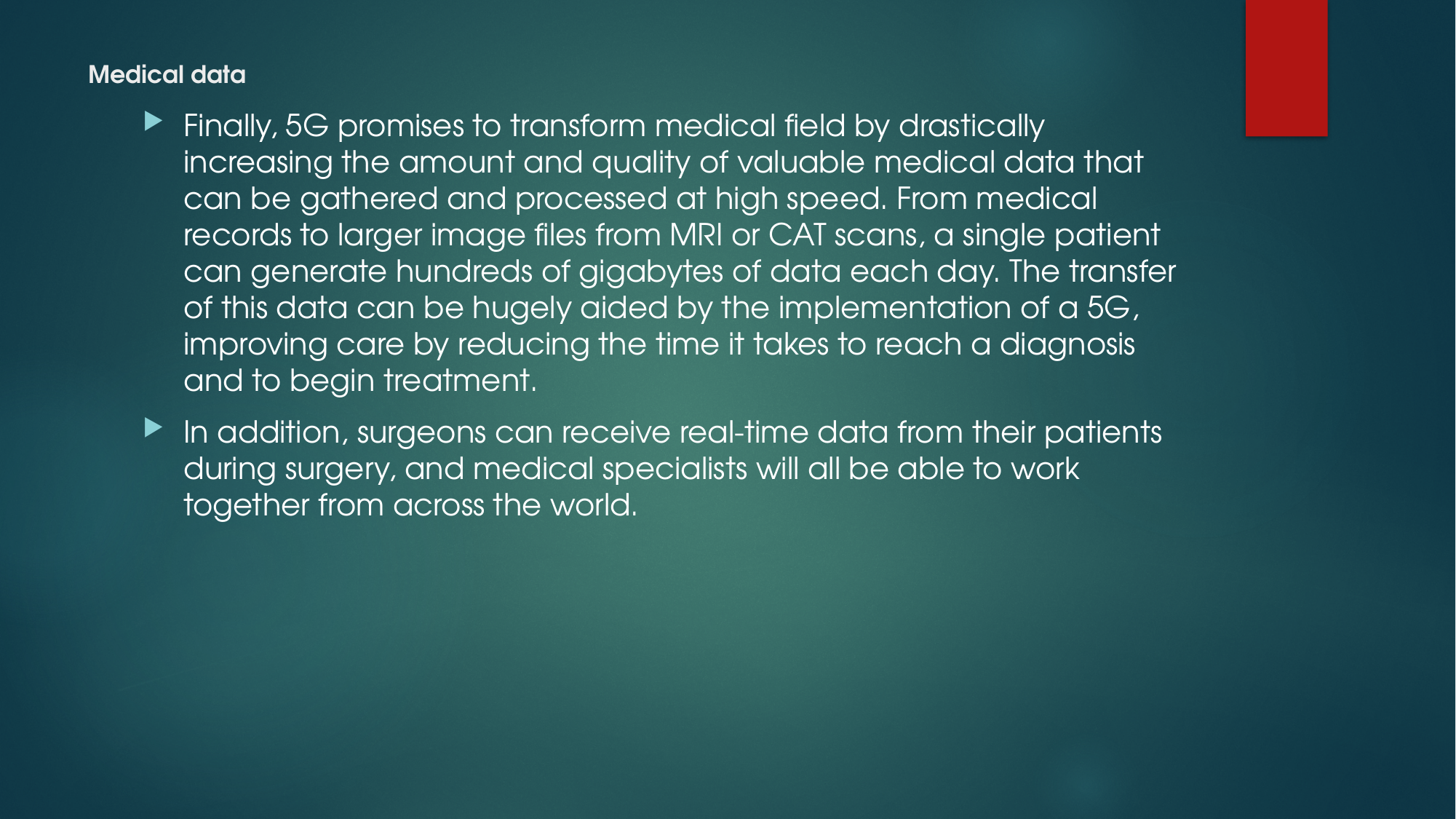

# Medical data
Finally, 5G promises to transform medical field by drastically increasing the amount and quality of valuable medical data that can be gathered and processed at high speed. From medical records to larger image files from MRI or CAT scans, a single patient can generate hundreds of gigabytes of data each day. The transfer of this data can be hugely aided by the implementation of a 5G, improving care by reducing the time it takes to reach a diagnosis and to begin treatment.
In addition, surgeons can receive real-time data from their patients during surgery, and medical specialists will all be able to work together from across the world.